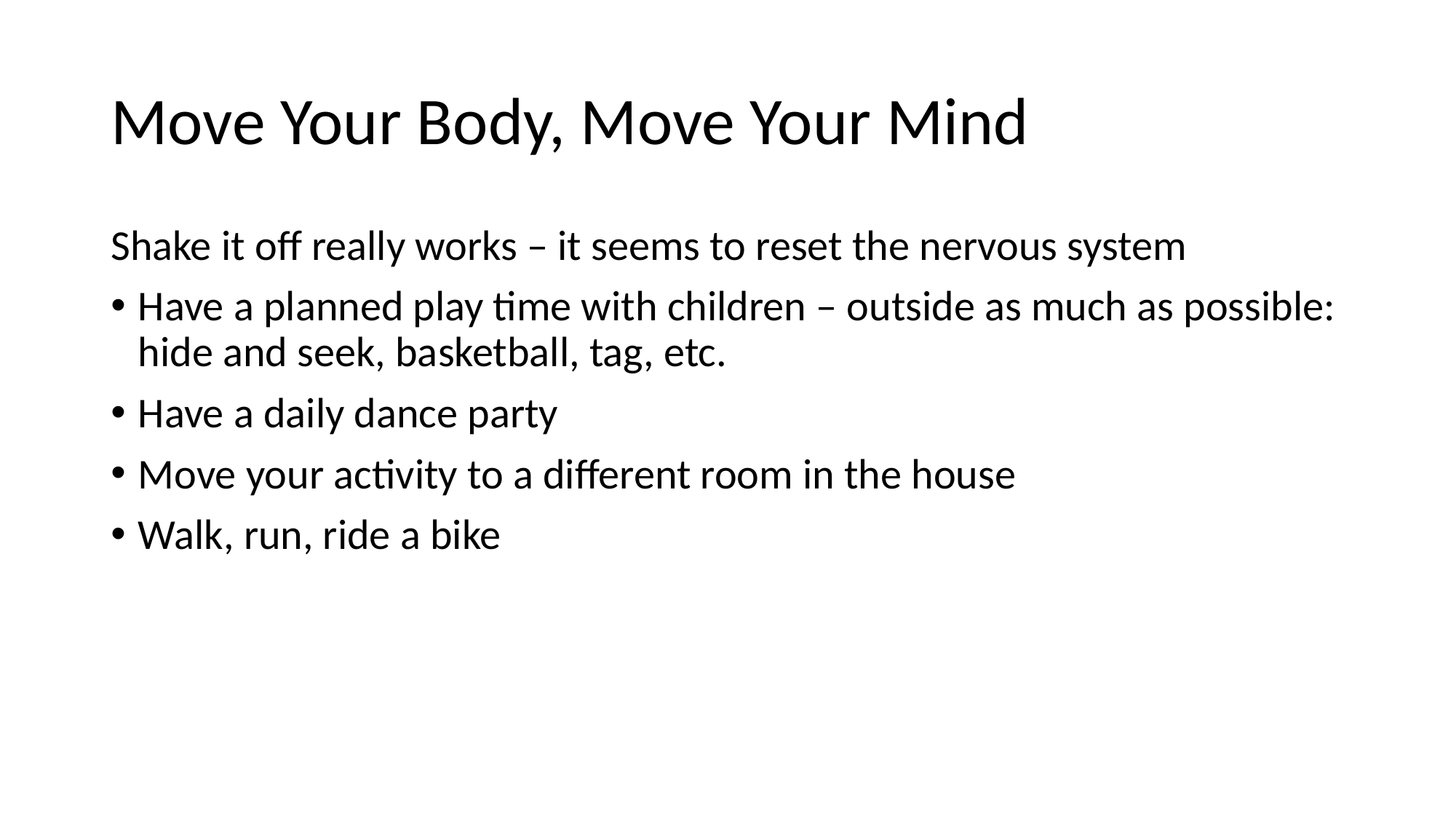

# Move Your Body, Move Your Mind
Shake it off really works – it seems to reset the nervous system
Have a planned play time with children – outside as much as possible: hide and seek, basketball, tag, etc.
Have a daily dance party
Move your activity to a different room in the house
Walk, run, ride a bike